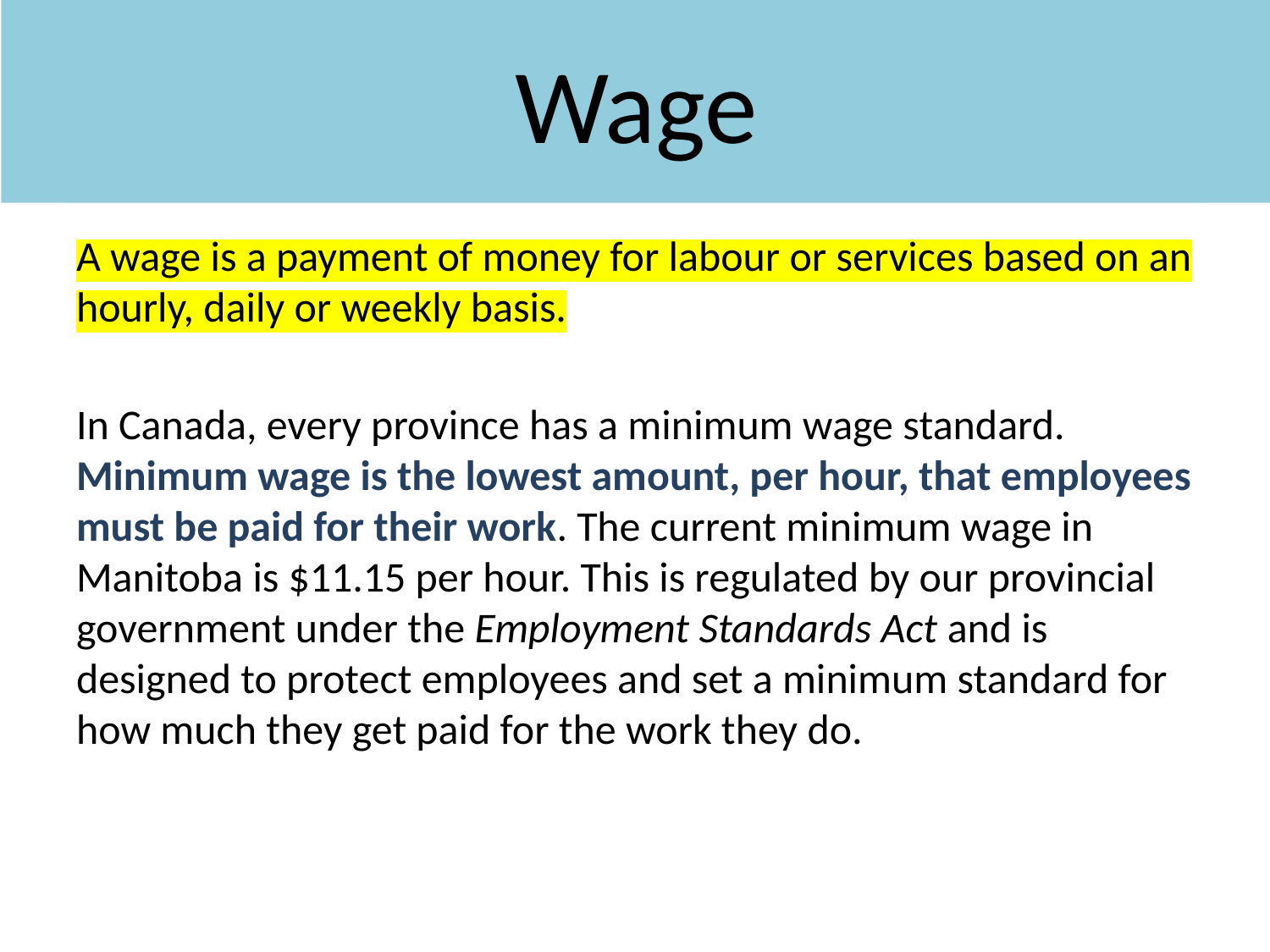

Wage
# Banking & You
A wage is a payment of money for labour or services based on an hourly, daily or weekly basis.

In Canada, every province has a minimum wage standard. Minimum wage is the lowest amount, per hour, that employees must be paid for their work. The current minimum wage in Manitoba is $11.15 per hour. This is regulated by our provincial government under the Employment Standards Act and is designed to protect employees and set a minimum standard for how much they get paid for the work they do.